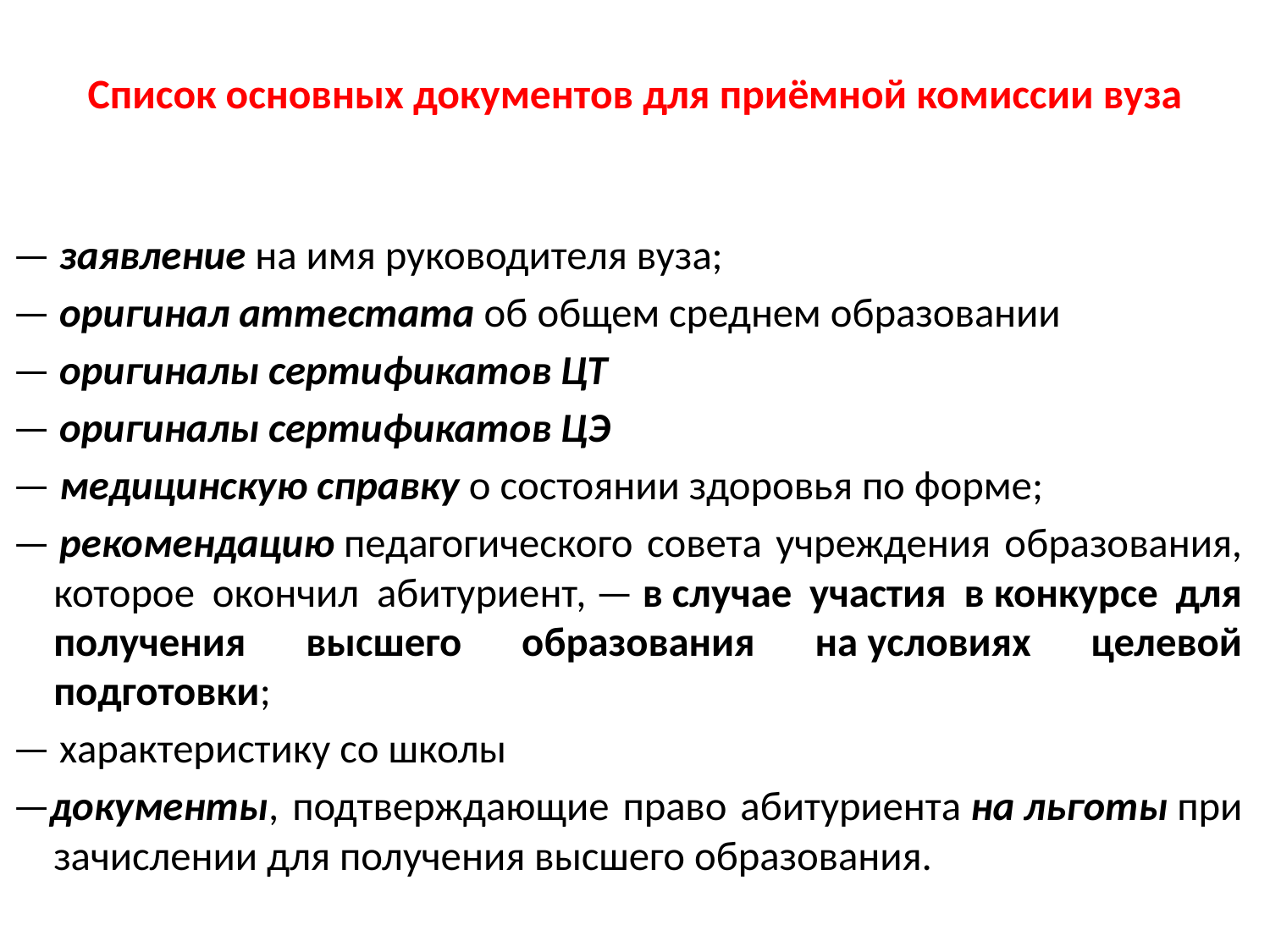

# Список основных документов для приёмной комиссии вуза
— заявление на имя руководителя вуза;
— оригинал аттестата об общем среднем образовании
— оригиналы сертификатов ЦТ
— оригиналы сертификатов ЦЭ
— медицинскую справку о состоянии здоровья по форме;
— рекомендацию педагогического совета учреждения образования, которое окончил абитуриент, — в случае участия в конкурсе для получения высшего образования на условиях целевой подготовки;
— характеристику со школы
—документы, подтверждающие право абитуриента на льготы при зачислении для получения высшего образования.